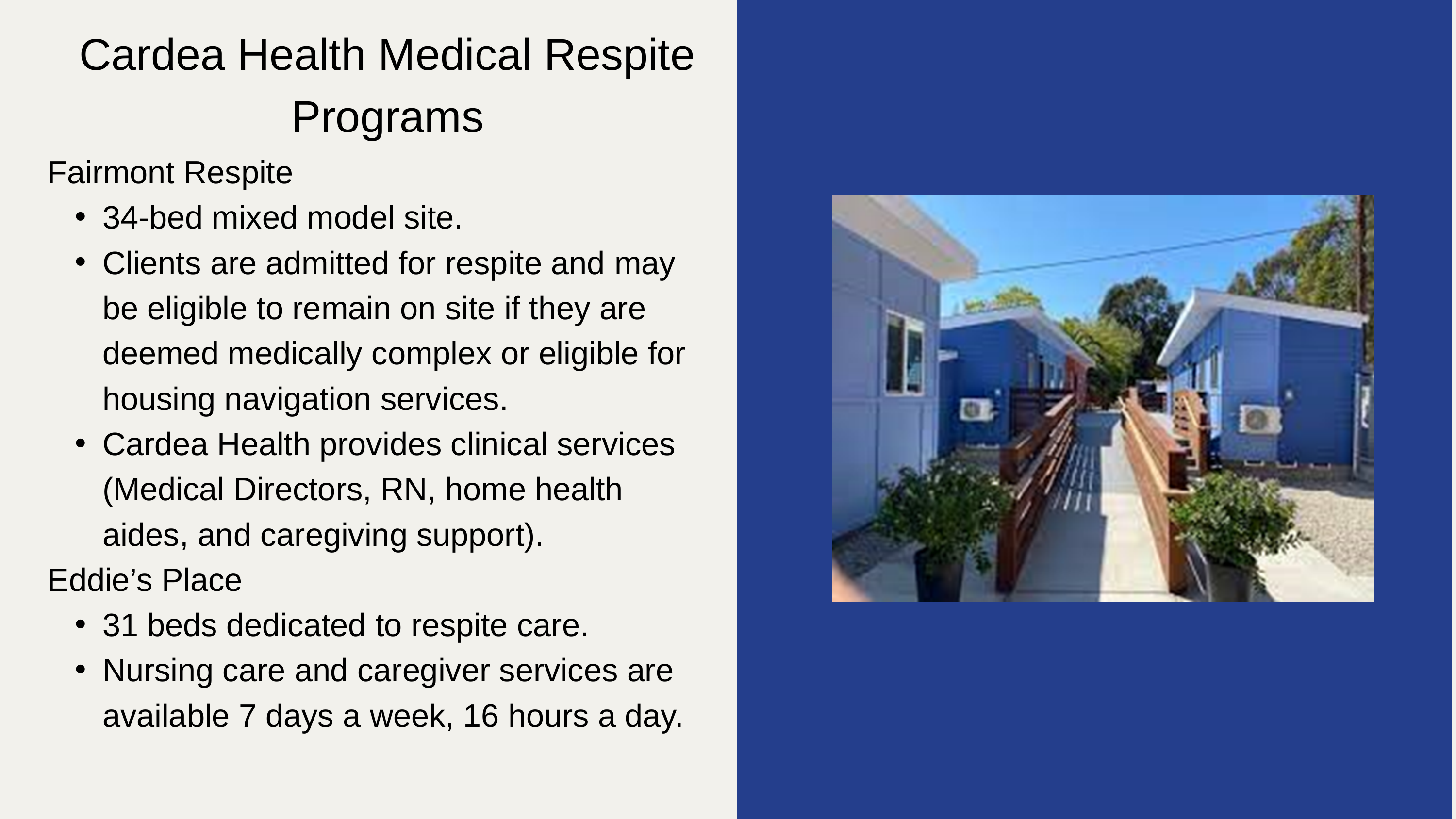

Cardea Health Medical Respite Programs
Fairmont Respite
34-bed mixed model site.
Clients are admitted for respite and may be eligible to remain on site if they are deemed medically complex or eligible for housing navigation services.
Cardea Health provides clinical services (Medical Directors, RN, home health aides, and caregiving support).
Eddie’s Place
31 beds dedicated to respite care.
Nursing care and caregiver services are available 7 days a week, 16 hours a day.